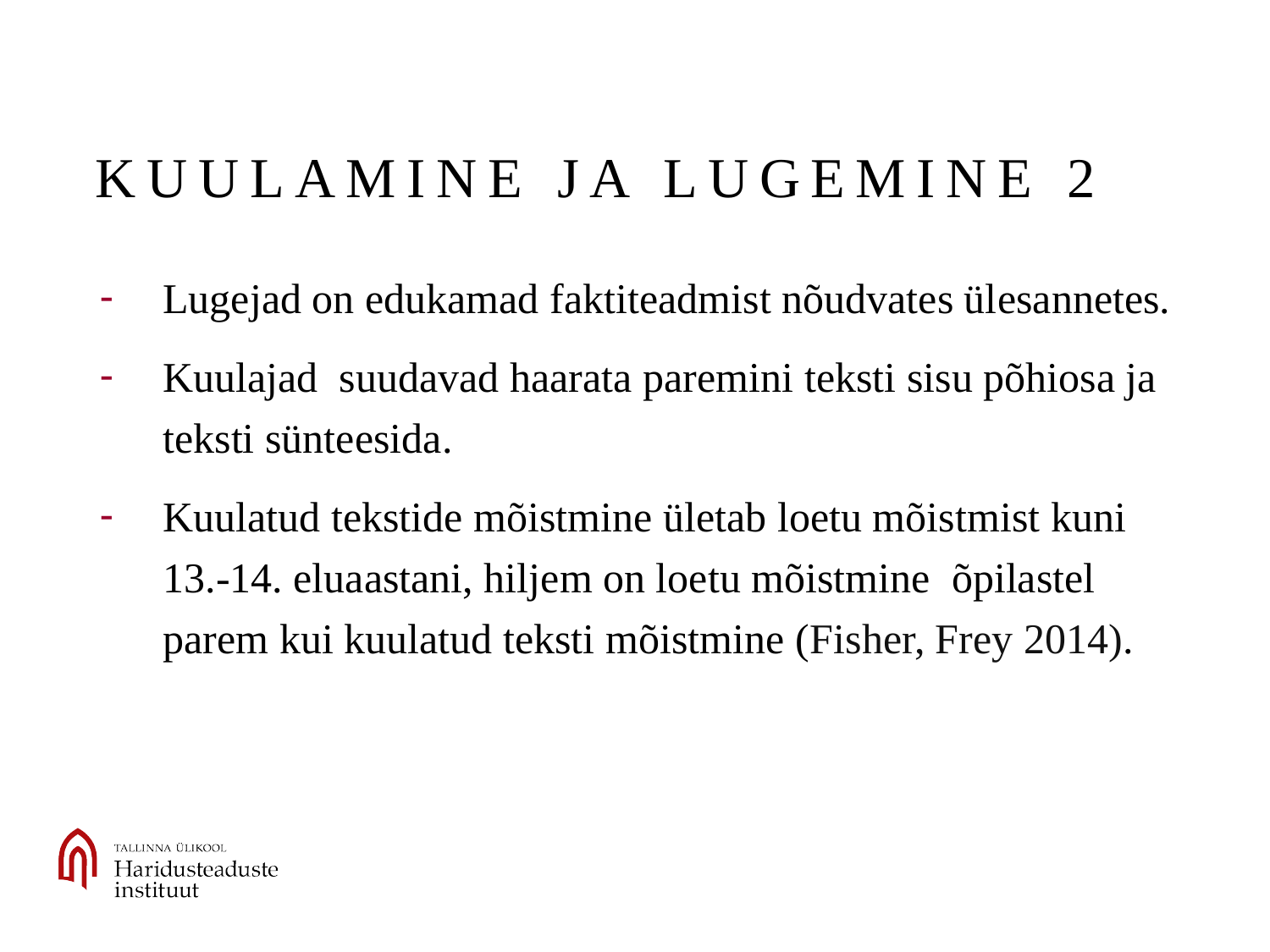

# Kuulamine ja lugemine 2
Lugejad on edukamad faktiteadmist nõudvates ülesannetes.
Kuulajad  suudavad haarata paremini teksti sisu põhiosa ja teksti sünteesida.
Kuulatud tekstide mõistmine ületab loetu mõistmist kuni 13.-14. eluaastani, hiljem on loetu mõistmine  õpilastel parem kui kuulatud teksti mõistmine (Fisher, Frey 2014).